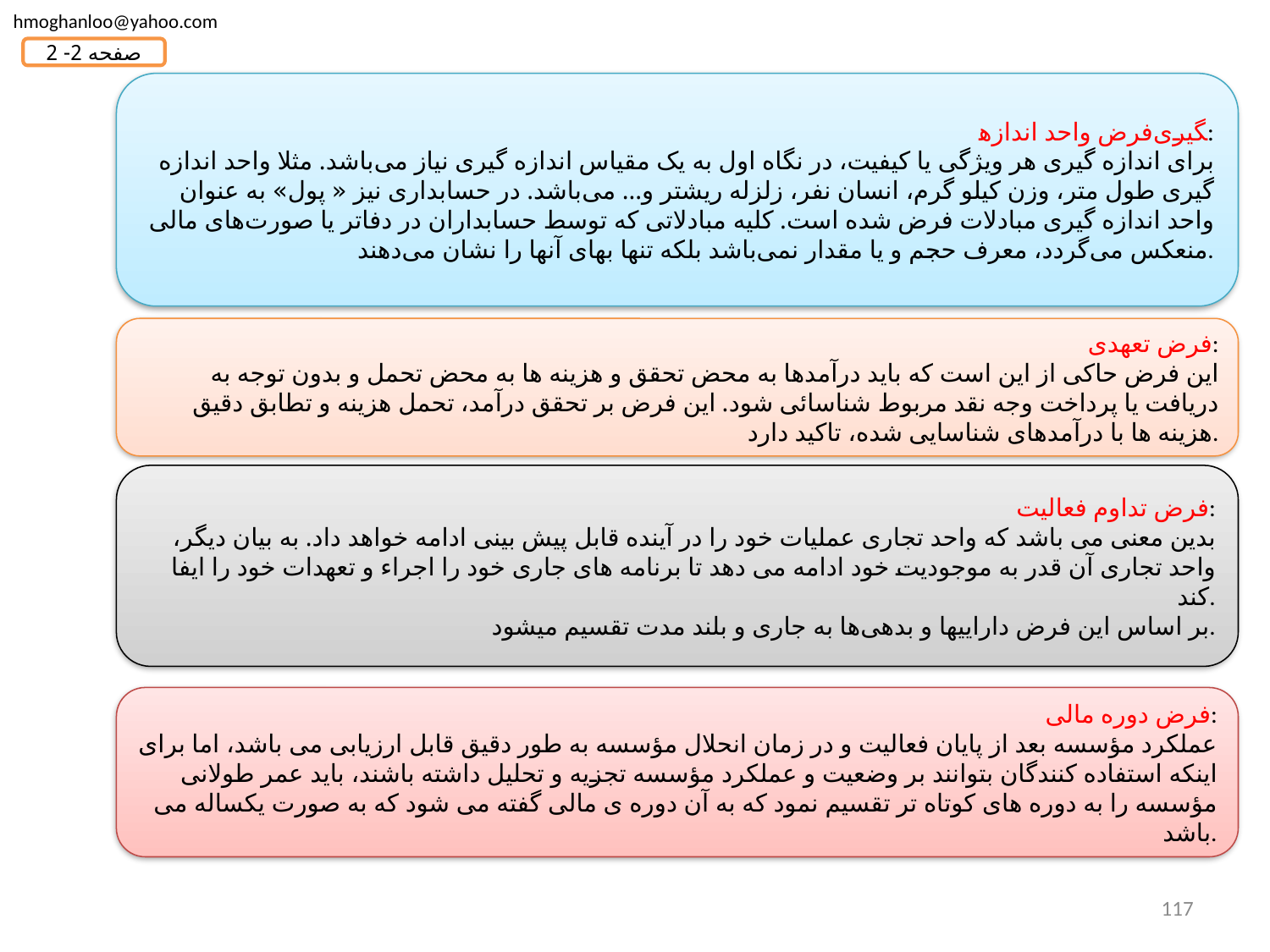

hmoghanloo@yahoo.com
صفحه 2- 2
فرض واحد اندازه‎گیری:
برای اندازه گیری هر ویژگی یا کیفیت، در نگاه اول به یک مقیاس اندازه گیری نیاز می‌باشد. مثلا واحد اندازه گیری طول متر، وزن کیلو گرم، انسان نفر، زلزله ریشتر و... می‌باشد. در حسابداری نیز « پول» به عنوان واحد اندازه گیری مبادلات فرض شده است. کلیه مبادلاتی که توسط حسابداران در دفاتر یا صورت‌های مالی منعکس می‌گردد، معرف حجم و یا مقدار نمی‌باشد بلکه تنها بهای آنها را نشان می‌دهند.
فرض تعهدی:
این فرض حاکی از این است که باید درآمدها به محض تحقق و هزینه ها به محض تحمل و بدون توجه به دریافت یا پرداخت وجه نقد مربوط شناسائی شود. این فرض بر تحقق درآمد، تحمل هزینه و تطابق دقیق هزینه ها با درآمدهای شناسایی شده، تاکید دارد.
فرض تداوم فعالیت:
بدین معنی می باشد که واحد تجاری عملیات خود را در آینده قابل پیش بینی ادامه خواهد داد. به بیان دیگر، واحد تجاری آن قدر به موجودیت خود ادامه می دهد تا برنامه های جاری خود را اجراء و تعهدات خود را ایفا کند.
بر اساس این فرض داراییها و بدهی‌ها به جاری و بلند مدت تقسیم میشود.
فرض دوره مالی:
عملکرد مؤسسه بعد از پایان فعالیت و در زمان انحلال مؤسسه به طور دقیق قابل ارزیابی می باشد، اما برای اینکه استفاده کنندگان بتوانند بر وضعیت و عملکرد مؤسسه تجزیه و تحلیل داشته باشند، باید عمر طولانی مؤسسه را به دوره های کوتاه تر تقسیم نمود که به آن دوره ی مالی گفته می شود که به صورت یکساله می باشد.
117